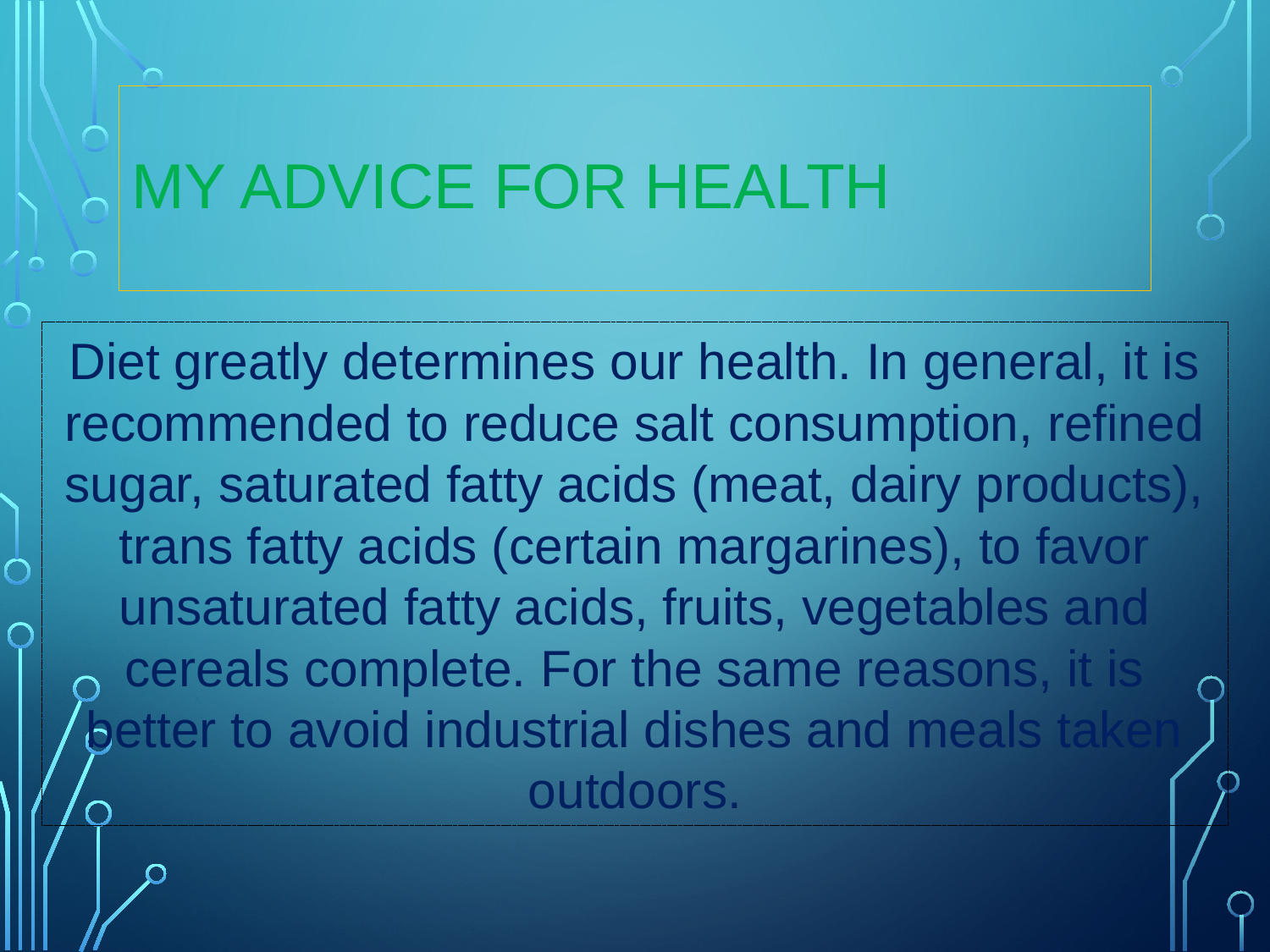

# My advice for health
Diet greatly determines our health. In general, it is recommended to reduce salt consumption, refined sugar, saturated fatty acids (meat, dairy products), trans fatty acids (certain margarines), to favor unsaturated fatty acids, fruits, vegetables and cereals complete. For the same reasons, it is better to avoid industrial dishes and meals taken outdoors.